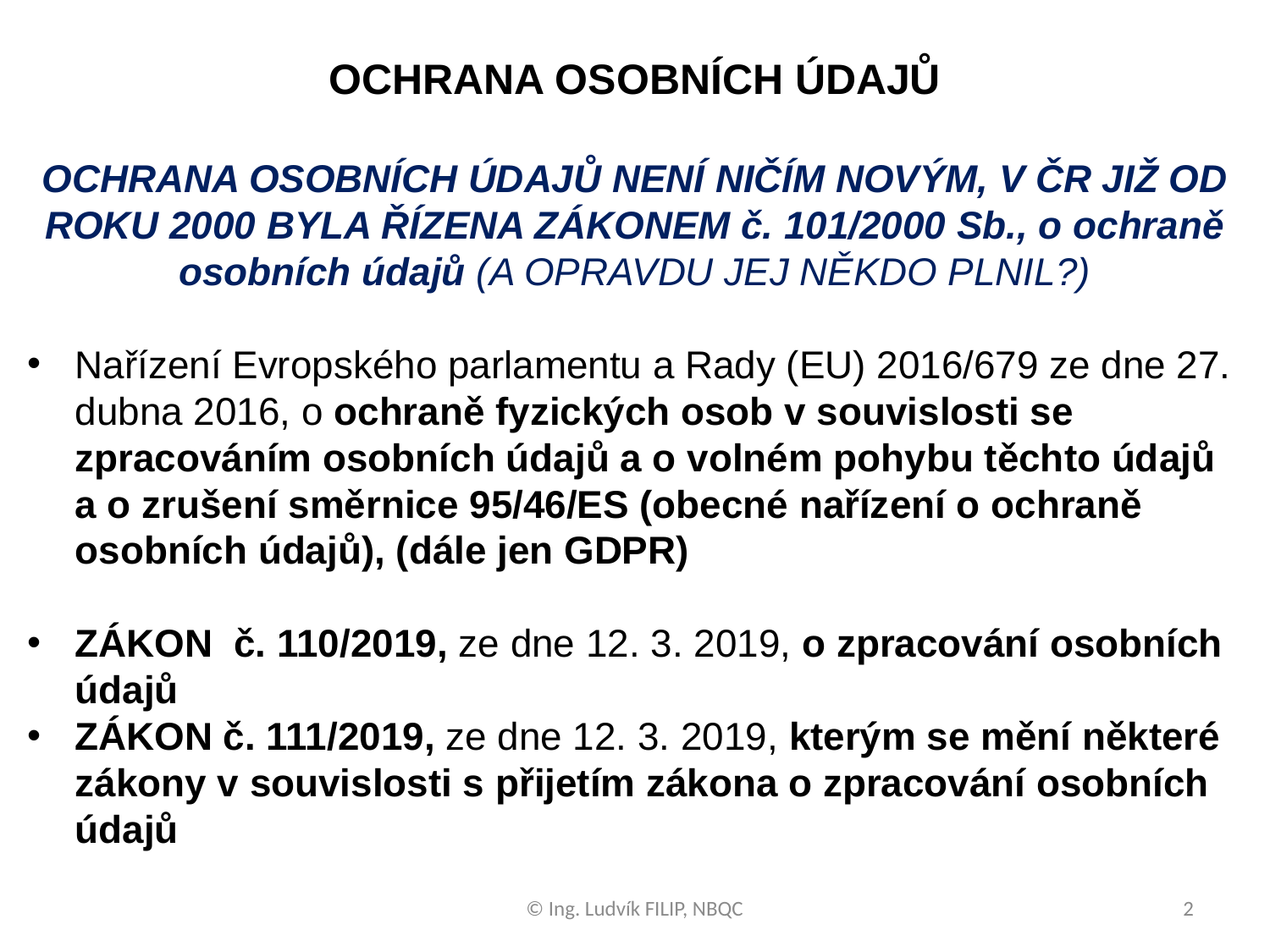

OCHRANA OSOBNÍCH ÚDAJŮ

OCHRANA OSOBNÍCH ÚDAJŮ NENÍ NIČÍM NOVÝM, V ČR JIŽ OD ROKU 2000 BYLA ŘÍZENA ZÁKONEM č. 101/2000 Sb., o ochraně osobních údajů (A OPRAVDU JEJ NĚKDO PLNIL?)

Nařízení Evropského parlamentu a Rady (EU) 2016/679 ze dne 27. dubna 2016, o ochraně fyzických osob v souvislosti se zpracováním osobních údajů a o volném pohybu těchto údajů a o zrušení směrnice 95/46/ES (obecné nařízení o ochraně osobních údajů), (dále jen GDPR)

ZÁKON  č. 110/2019, ze dne 12. 3. 2019, o zpracování osobních údajů
ZÁKON č. 111/2019, ze dne 12. 3. 2019, kterým se mění některé zákony v souvislosti s přijetím zákona o zpracování osobních údajů
© Ing. Ludvík FILIP, NBQC
2